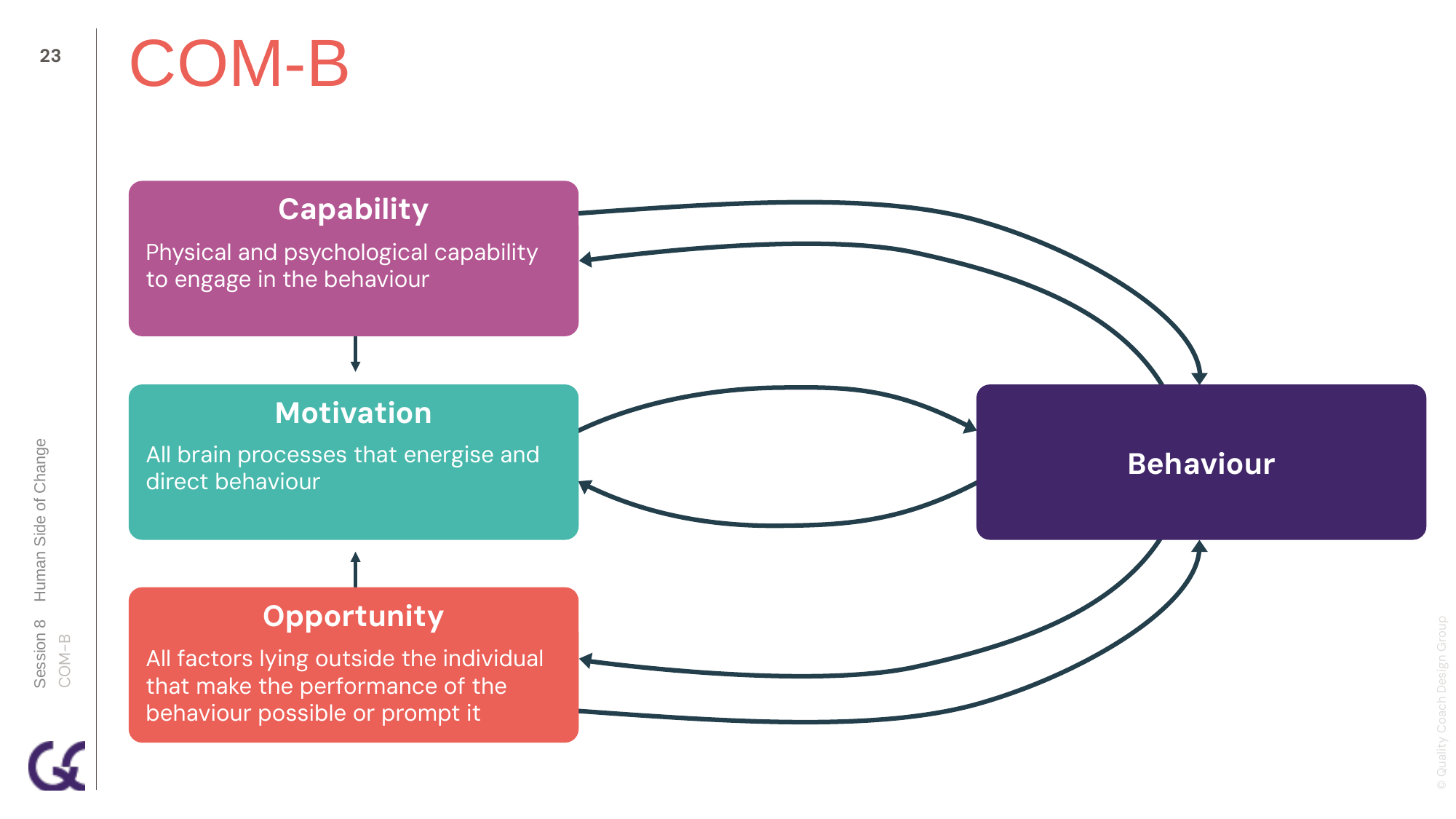

23
# COM-B
Capability

Physical and psychological capability to engage in the behaviour
C

Motivation
Behaviour

Session 8    Human Side of Change
COM-B
All brain processes that energise and direct behaviour

C

Opportunity
All factors lying outside the individual that make the performance of the behaviour possible or prompt it